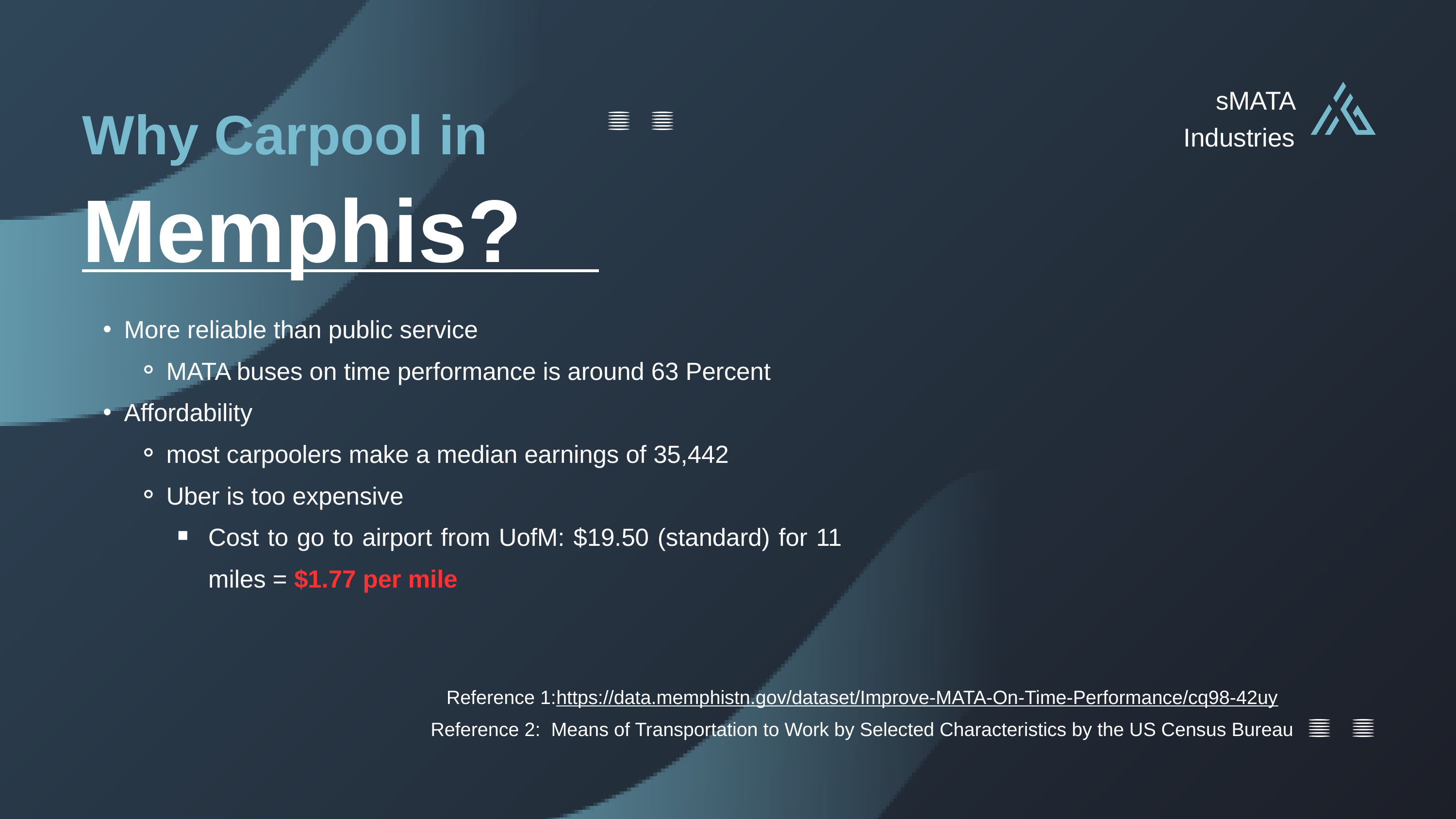

Why Carpool in
sMATA Industries

Memphis?
More reliable than public service
MATA buses on time performance is around 63 Percent
Affordability
most carpoolers make a median earnings of 35,442
Uber is too expensive
Cost to go to airport from UofM: $19.50 (standard) for 11 miles = $1.77 per mile

Reference 1:https://data.memphistn.gov/dataset/Improve-MATA-On-Time-Performance/cq98-42uy
Reference 2:  Means of Transportation to Work by Selected Characteristics by the US Census Bureau